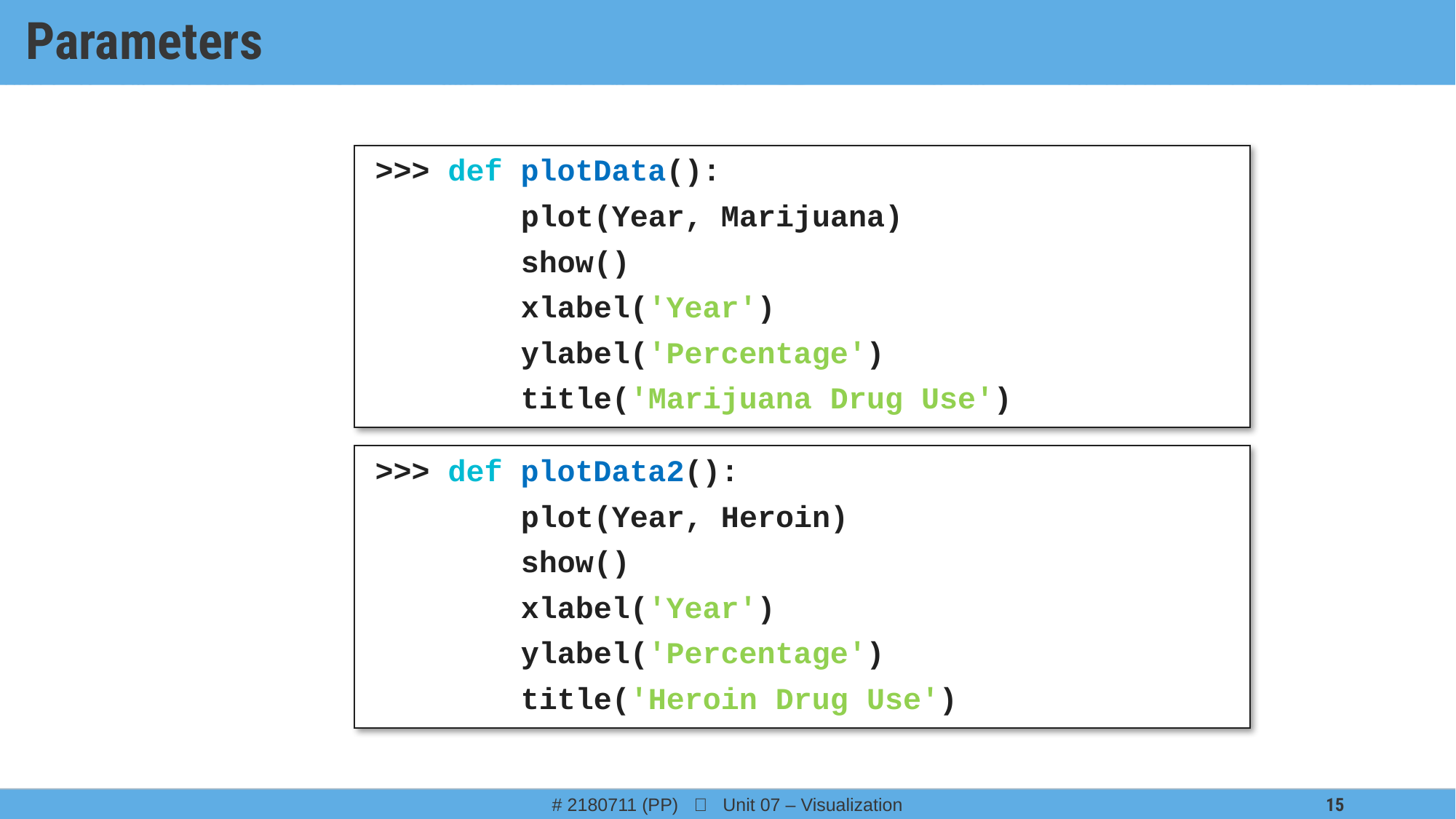

# Parameters
>>> def plotData():
        plot(Year, Marijuana)
        show()
        xlabel('Year')
        ylabel('Percentage')
        title('Marijuana Drug Use')

>>> def plotData2():
        plot(Year, Heroin)
        show()
        xlabel('Year')
        ylabel('Percentage')
        title('Heroin Drug Use')